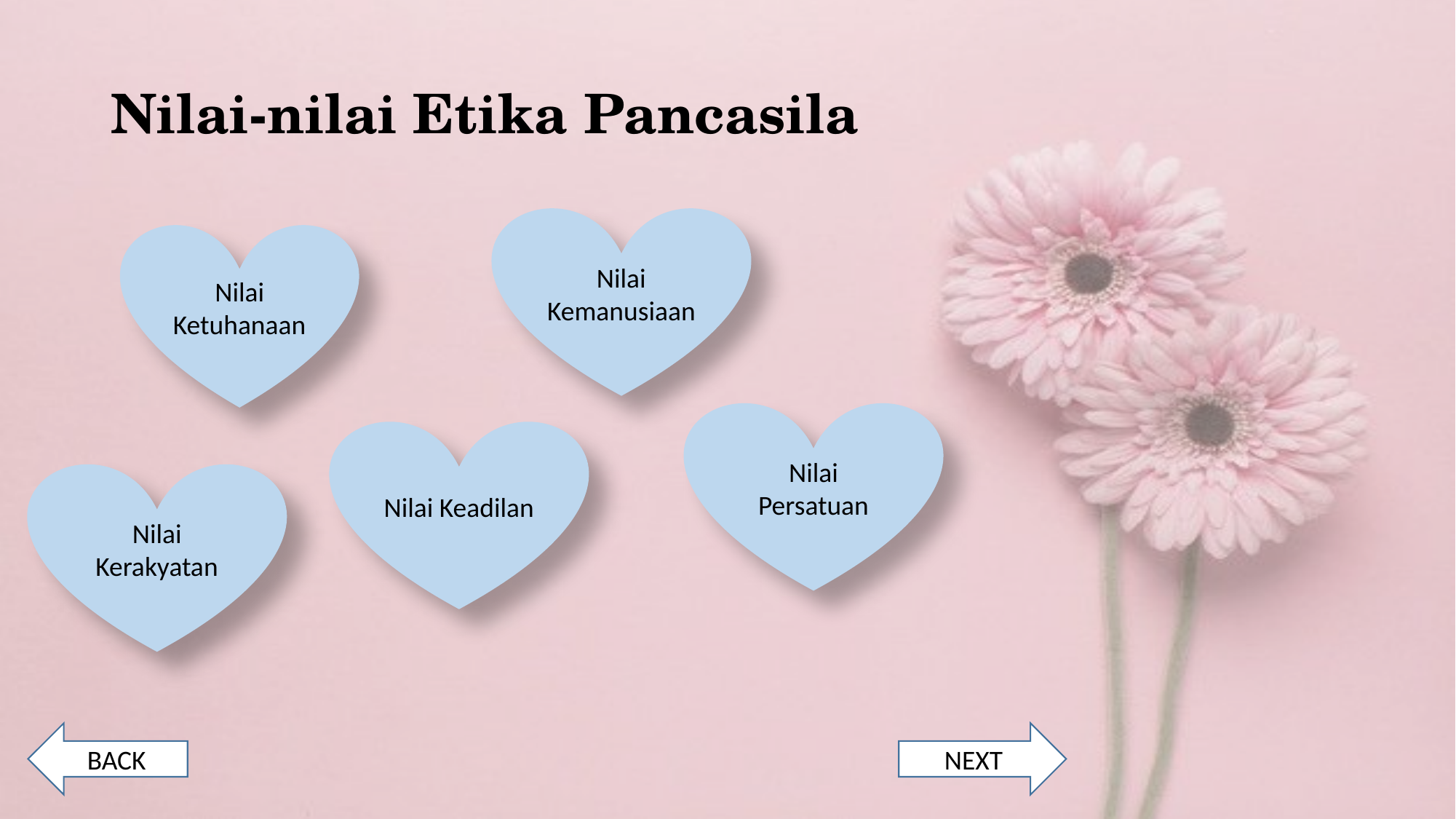

# Nilai-nilai Etika Pancasila
Nilai Kemanusiaan
Nilai Ketuhanaan
Nilai Persatuan
Nilai Keadilan
Nilai Kerakyatan
BACK
NEXT